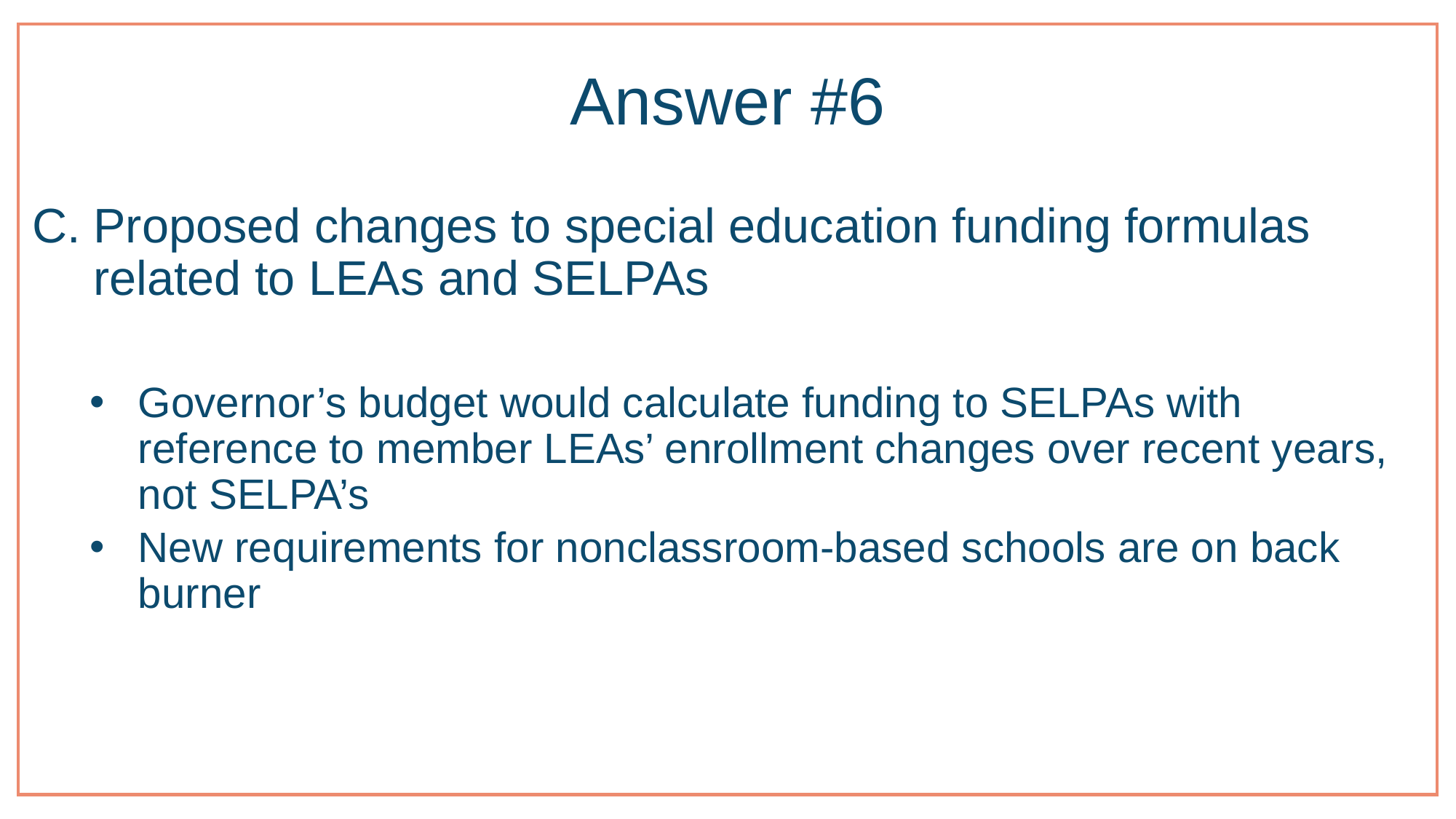

# Answer #6
Proposed changes to special education funding formulas related to LEAs and SELPAs

Governor’s budget would calculate funding to SELPAs with reference to member LEAs’ enrollment changes over recent years, not SELPA’s
New requirements for nonclassroom-based schools are on back burner